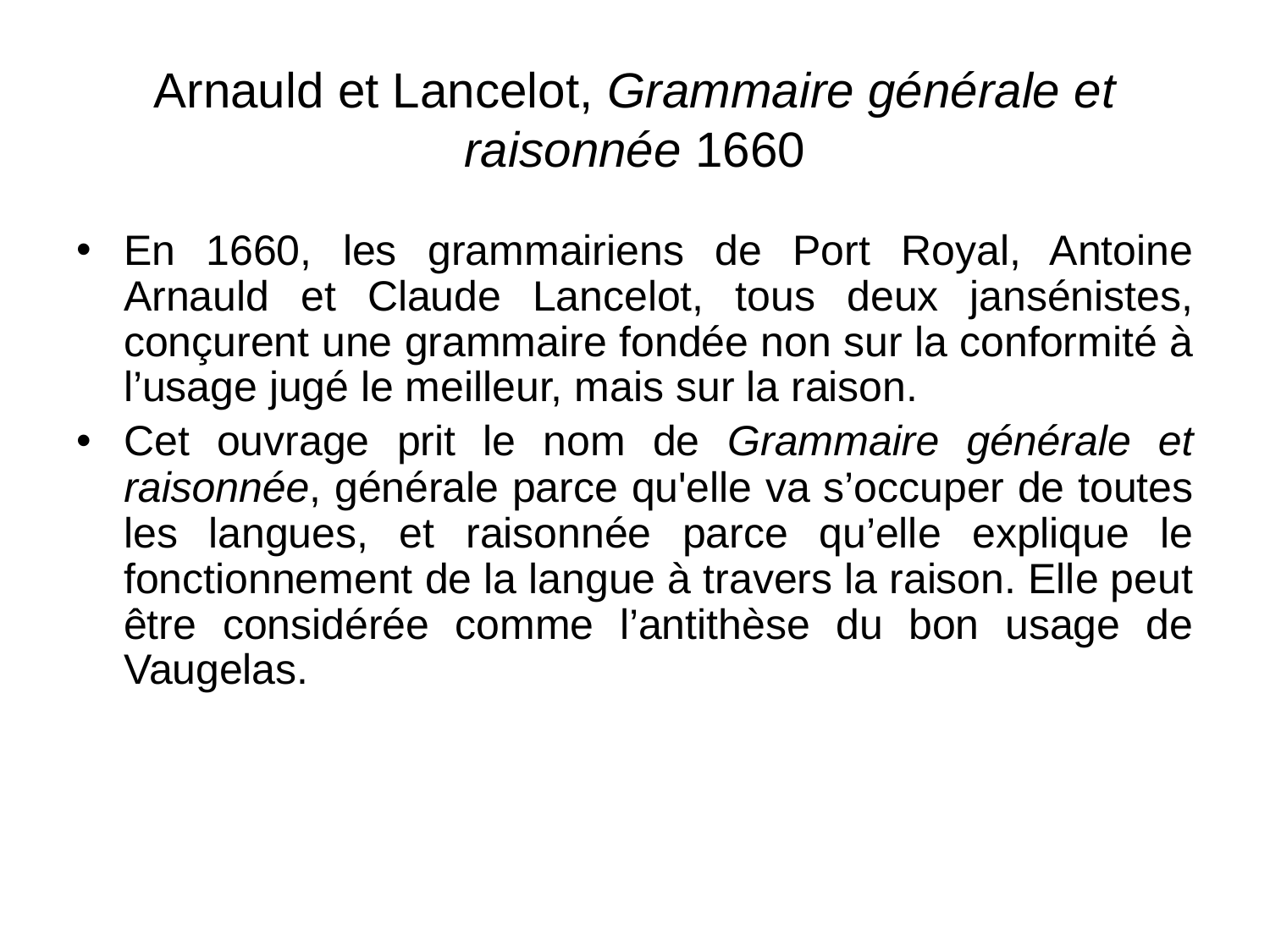

Arnauld et Lancelot, Grammaire générale et raisonnée 1660
En 1660, les grammairiens de Port Royal, Antoine Arnauld et Claude Lancelot, tous deux jansénistes, conçurent une grammaire fondée non sur la conformité à l’usage jugé le meilleur, mais sur la raison.
Cet ouvrage prit le nom de Grammaire générale et raisonnée, générale parce qu'elle va s’occuper de toutes les langues, et raisonnée parce qu’elle explique le fonctionnement de la langue à travers la raison. Elle peut être considérée comme l’antithèse du bon usage de Vaugelas.